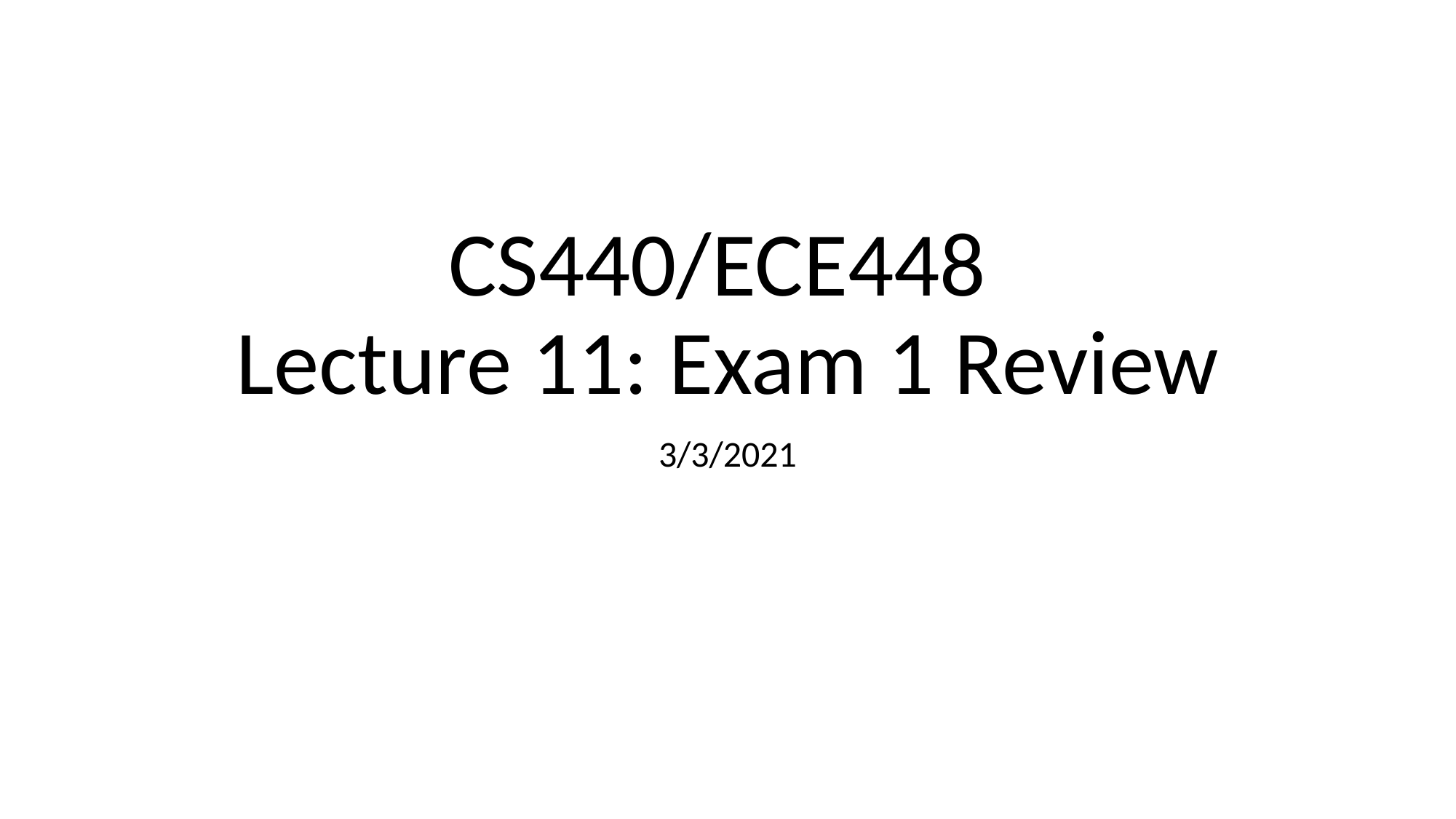

# CS440/ECE448 Lecture 11: Exam 1 Review
3/3/2021